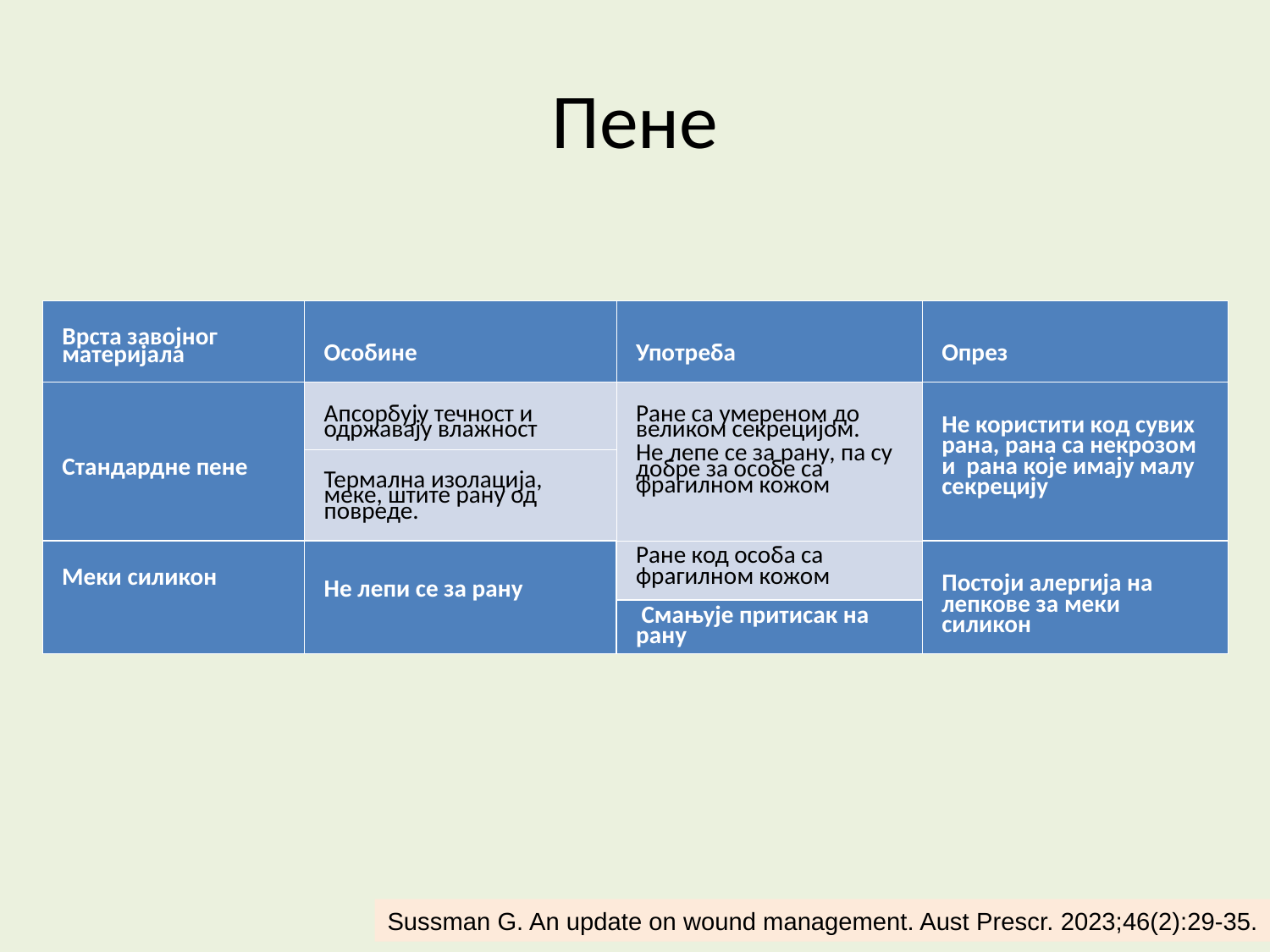

Пене
| Врста завојног материјала | Особине | Употреба | Опрез |
| --- | --- | --- | --- |
| Стандардне пене | Апсорбују течност и одржавају влажност | Ране са умереном до великом секрецијом. Не лепе се за рану, па су добре за особе са фрагилном кожом | Не користити код сувих рана, рана са некрозом и рана које имају малу секрецију |
|  | Термална изолација, меке, штите рану од повреде. |  |  |
| Меки силикон | Не лепи се за рану | Ране код особа са фрагилном кожом | Постоји алергија на лепкове за меки силикон |
|  |  | Смањује притисак на рану |  |
Sussman G. An update on wound management. Aust Prescr. 2023;46(2):29-35.